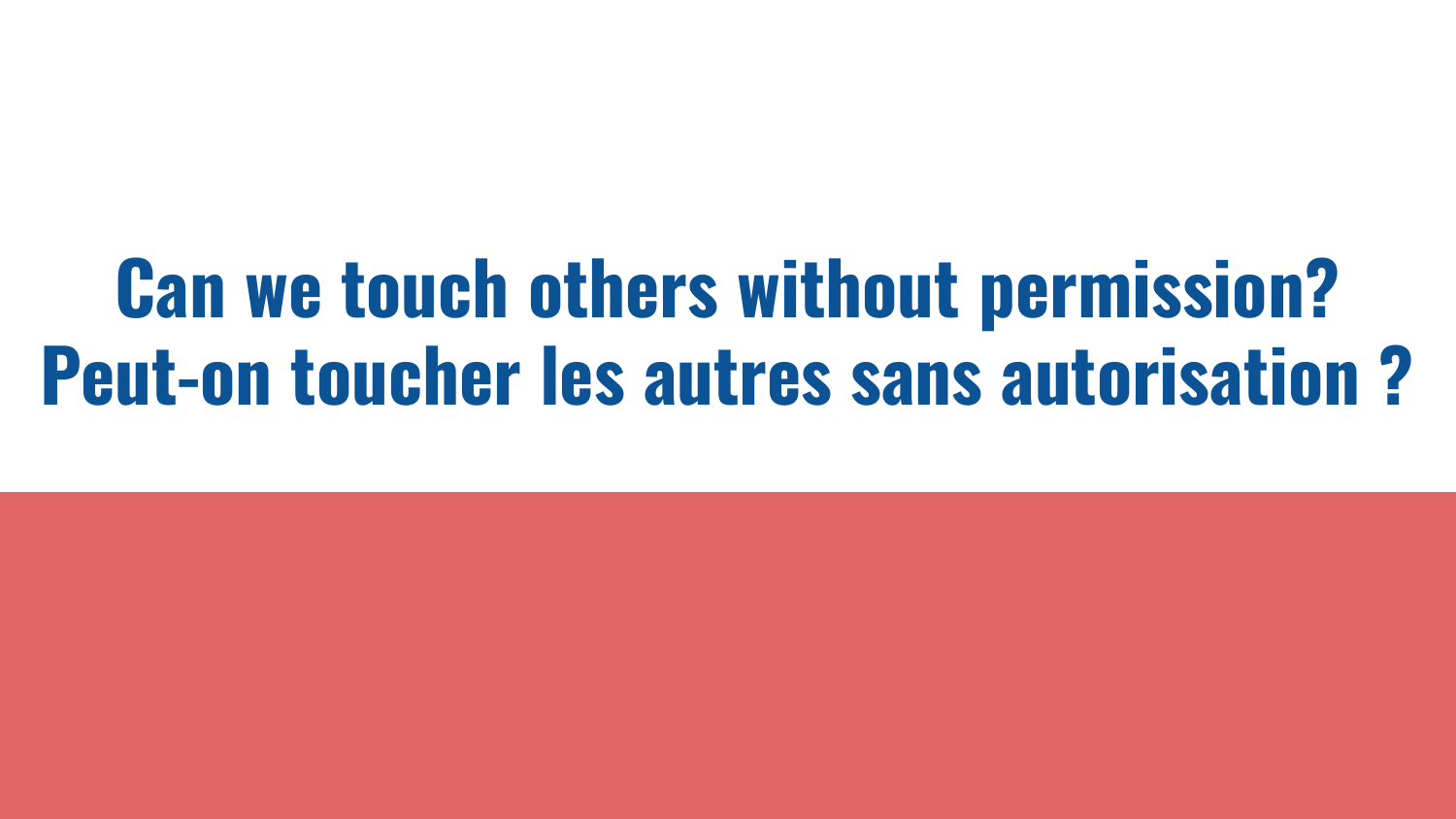

# Can we touch others without permission?
Peut-on toucher les autres sans autorisation ?